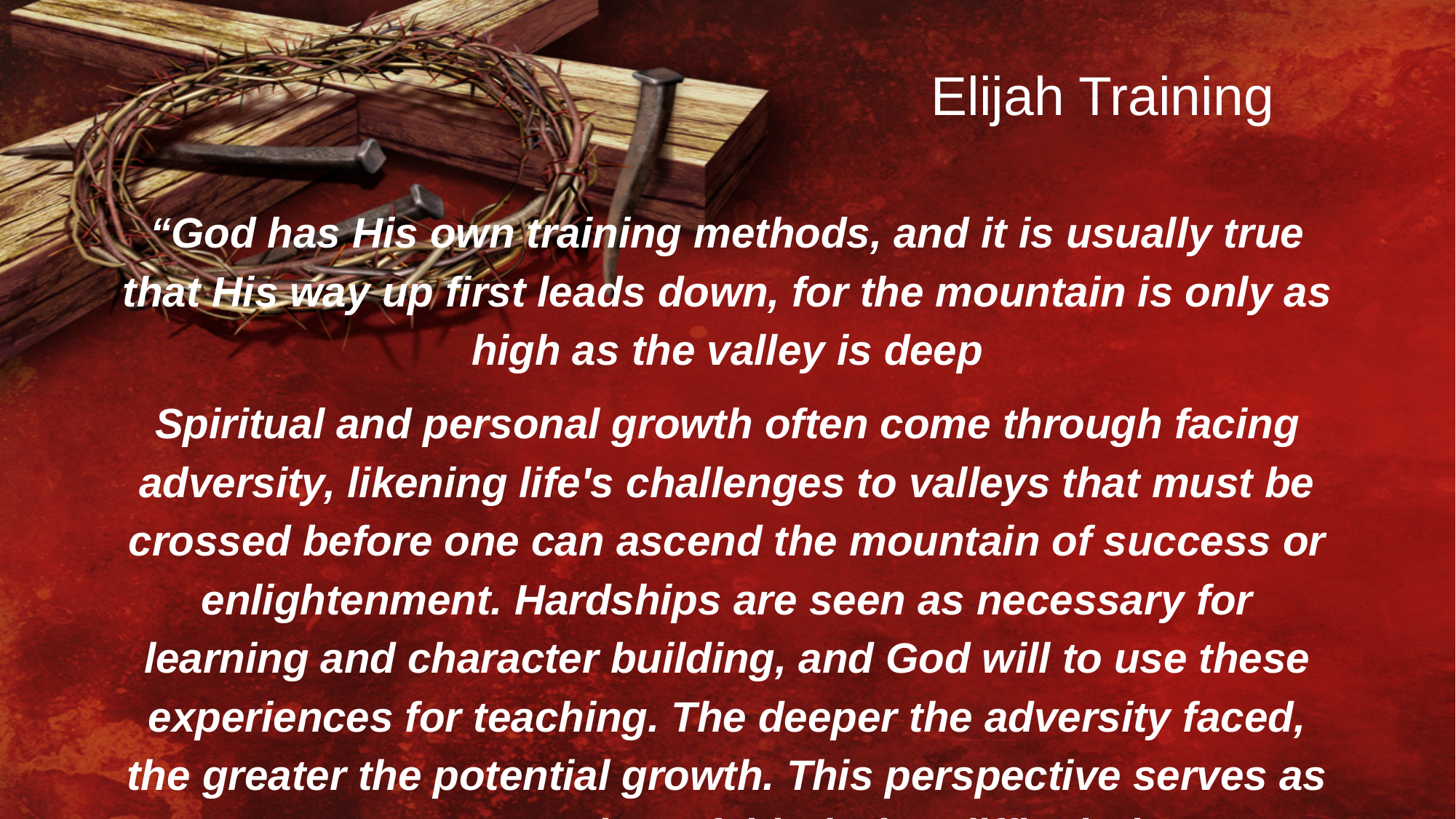

Elijah Training
“God has His own training methods, and it is usually true that His way up first leads down, for the mountain is only as high as the valley is deep
Spiritual and personal growth often come through facing adversity, likening life's challenges to valleys that must be crossed before one can ascend the mountain of success or enlightenment. Hardships are seen as necessary for learning and character building, and God will to use these experiences for teaching. The deeper the adversity faced, the greater the potential growth. This perspective serves as encouragement to keep faith during difficult times, understanding that these trials are part of a meaningful journey towards Gods perfect Will for our lives.”